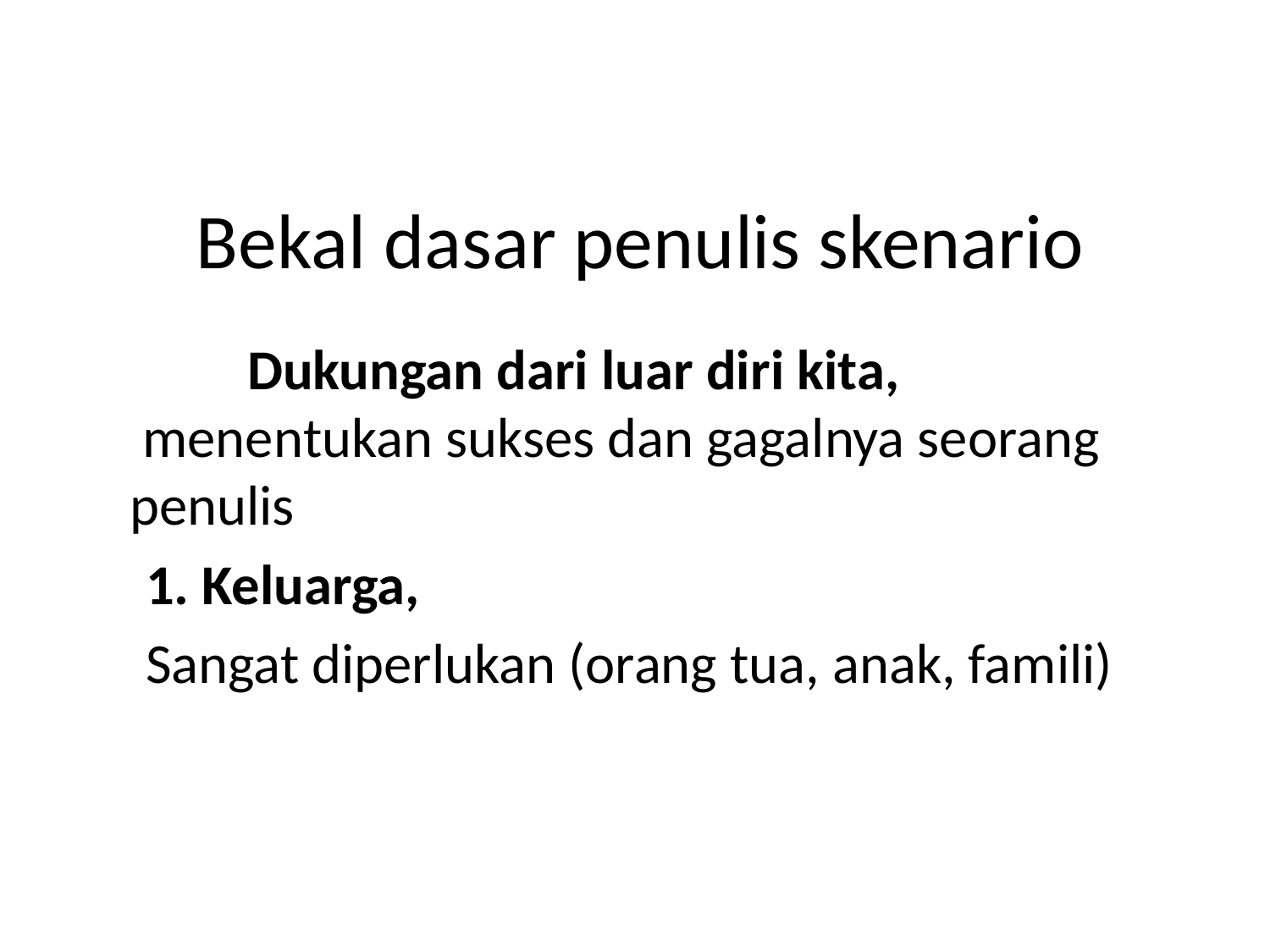

# Bekal dasar penulis skenario
             Dukungan dari luar diri kita,
 menentukan sukses dan gagalnya seorang   penulis
     1. Keluarga,
     Sangat diperlukan (orang tua, anak, famili)